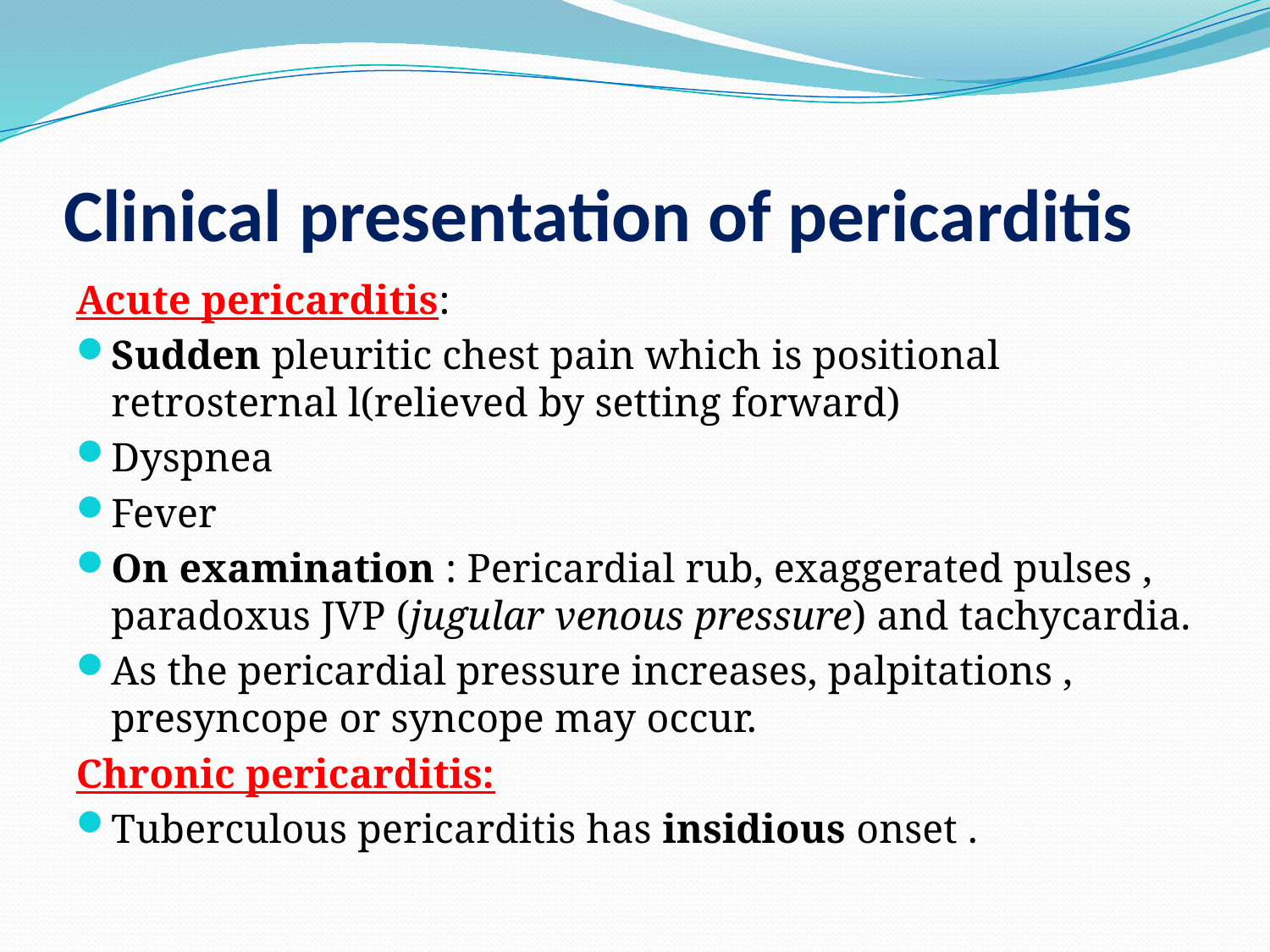

# Clinical presentation of pericarditis
Acute pericarditis:
Sudden pleuritic chest pain which is positional retrosternal l(relieved by setting forward)
Dyspnea
Fever
On examination : Pericardial rub, exaggerated pulses , paradoxus JVP (jugular venous pressure) and tachycardia.
As the pericardial pressure increases, palpitations , presyncope or syncope may occur.
Chronic pericarditis:
Tuberculous pericarditis has insidious onset .